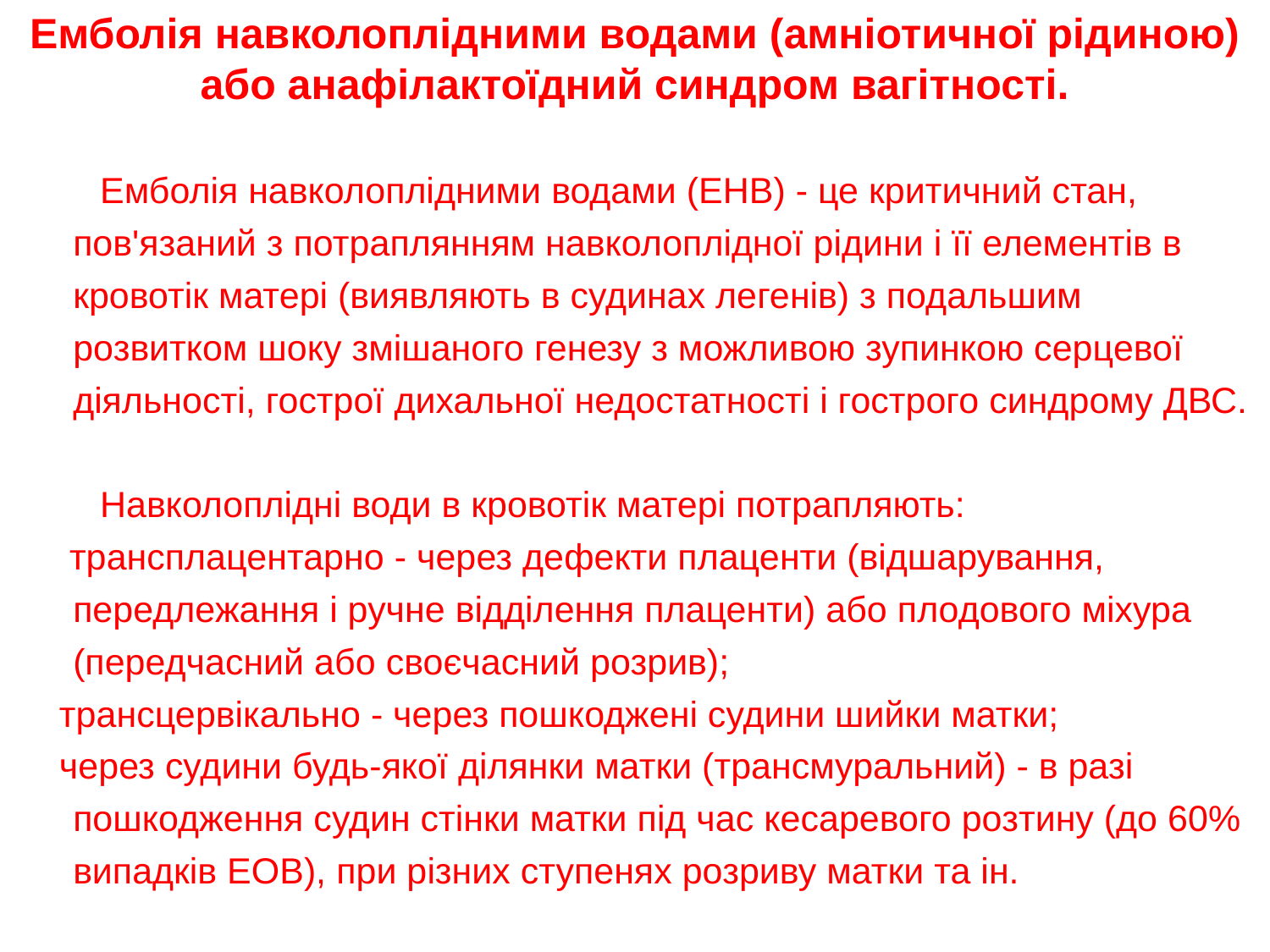

Емболія навколоплідними водами (амніотичної рідиною) або анафілактоїдний синдром вагітності.
       Емболія навколоплідними водами (ЕНВ) - це критичний стан, пов'язаний з потраплянням навколоплідної рідини і її елементів в кровотік матері (виявляють в судинах легенів) з подальшим розвитком шоку змішаного генезу з можливою зупинкою серцевої діяльності, гострої дихальної недостатності і гострого синдрому ДВС.

       Навколоплідні води в кровотік матері потрапляють:
    трансплацентарно - через дефекти плаценти (відшарування, передлежання і ручне відділення плаценти) або плодового міхура (передчасний або своєчасний розрив);
   трансцервікально - через пошкоджені судини шийки матки;
   через судини будь-якої ділянки матки (трансмуральний) - в разі пошкодження судин стінки матки під час кесаревого розтину (до 60% випадків ЕОВ), при різних ступенях розриву матки та ін.